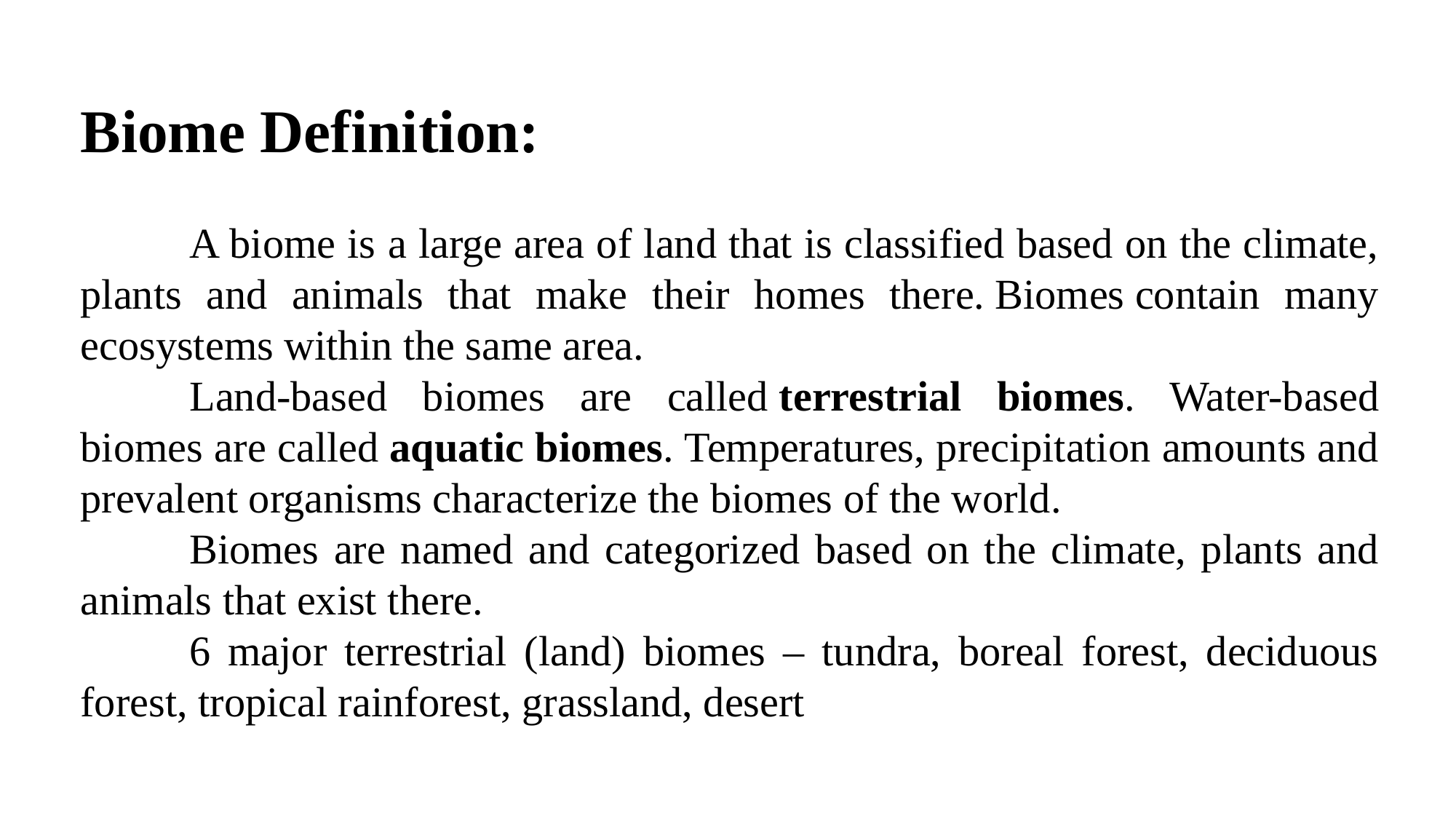

Biome Definition:

	A biome is a large area of land that is classified based on the climate, plants and animals that make their homes there. Biomes contain many ecosystems within the same area.
	Land-based biomes are called terrestrial biomes. Water-based biomes are called aquatic biomes. Temperatures, precipitation amounts and prevalent organisms characterize the biomes of the world.
	Biomes are named and categorized based on the climate, plants and animals that exist there.
	6 major terrestrial (land) biomes – tundra, boreal forest, deciduous forest, tropical rainforest, grassland, desert